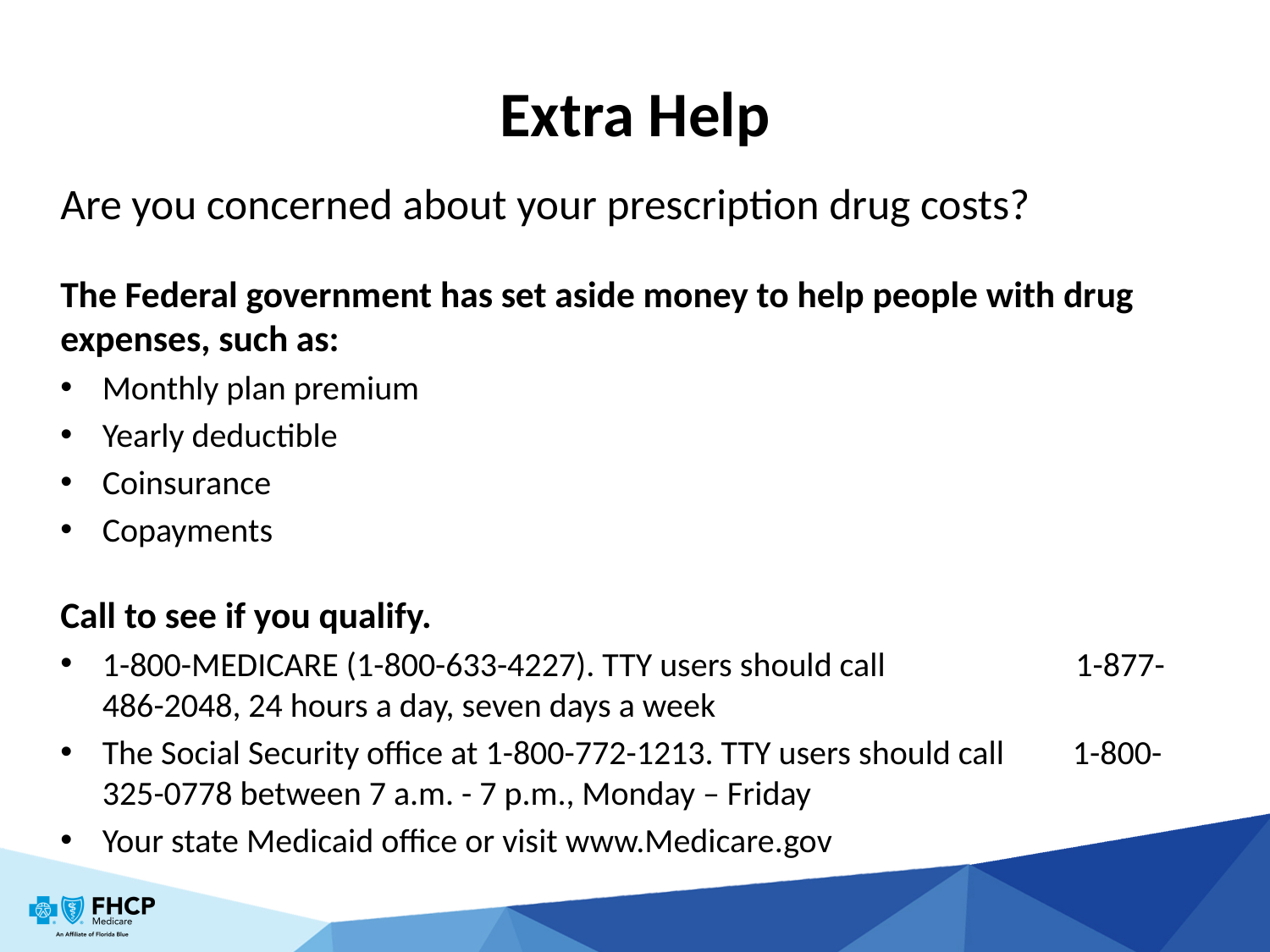

# Extra Help
Are you concerned about your prescription drug costs?

The Federal government has set aside money to help people with drug expenses, such as:
Monthly plan premium
Yearly deductible
Coinsurance
Copayments

Call to see if you qualify.
1-800-MEDICARE (1-800-633-4227). TTY users should call                         1-877-486-2048, 24 hours a day, seven days a week
The Social Security office at 1-800-772-1213. TTY users should call         1-800-325-0778 between 7 a.m. - 7 p.m., Monday – Friday
Your state Medicaid office or visit www.Medicare.gov